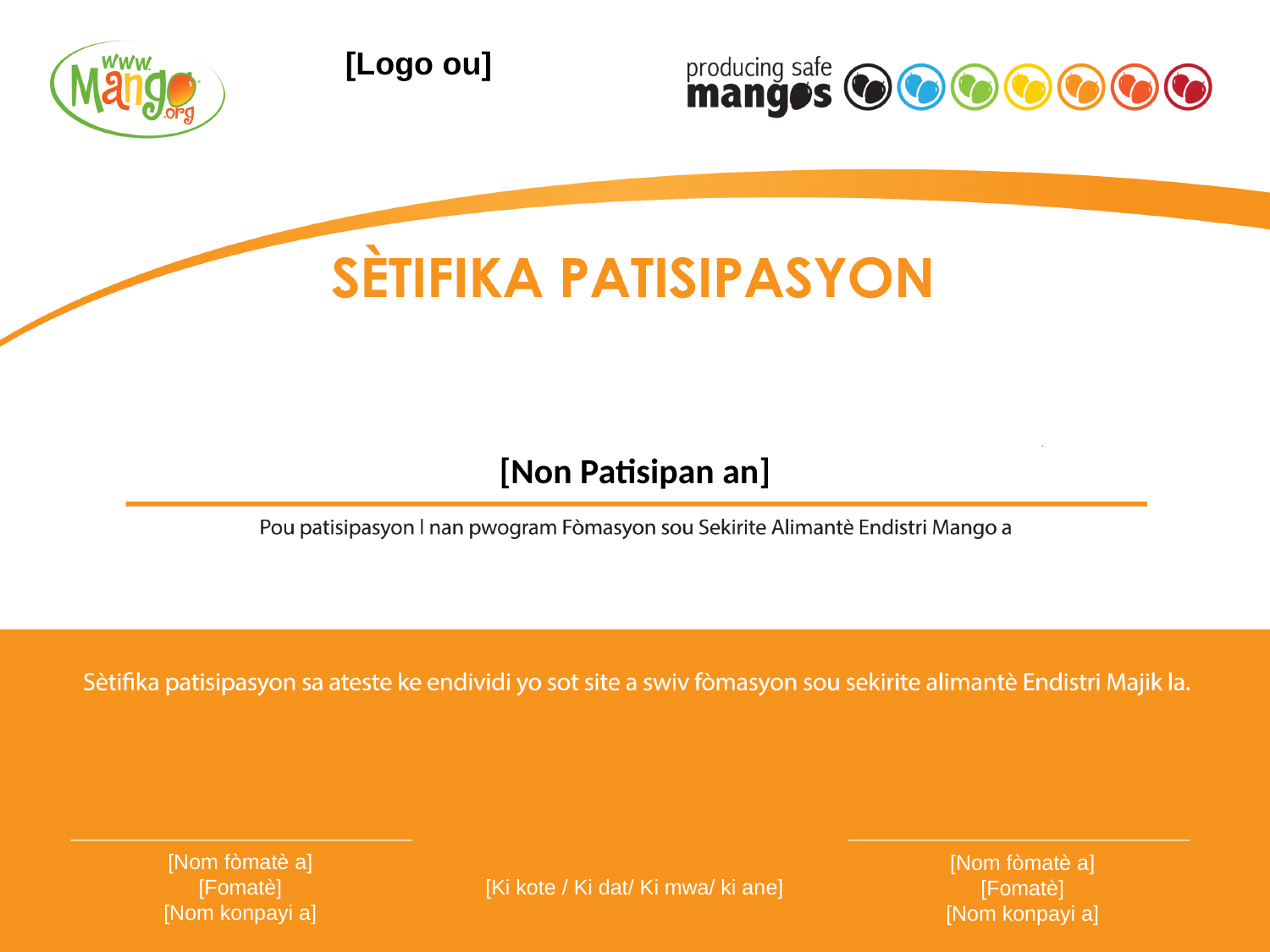

[Logo ou]
[Non Patisipan an]
[Nom fòmatè a]
[Fomatè]
[Nom konpayi a]
[Nom fòmatè a]
[Fomatè]
[Nom konpayi a]

[Ki kote / Ki dat/ Ki mwa/ ki ane]